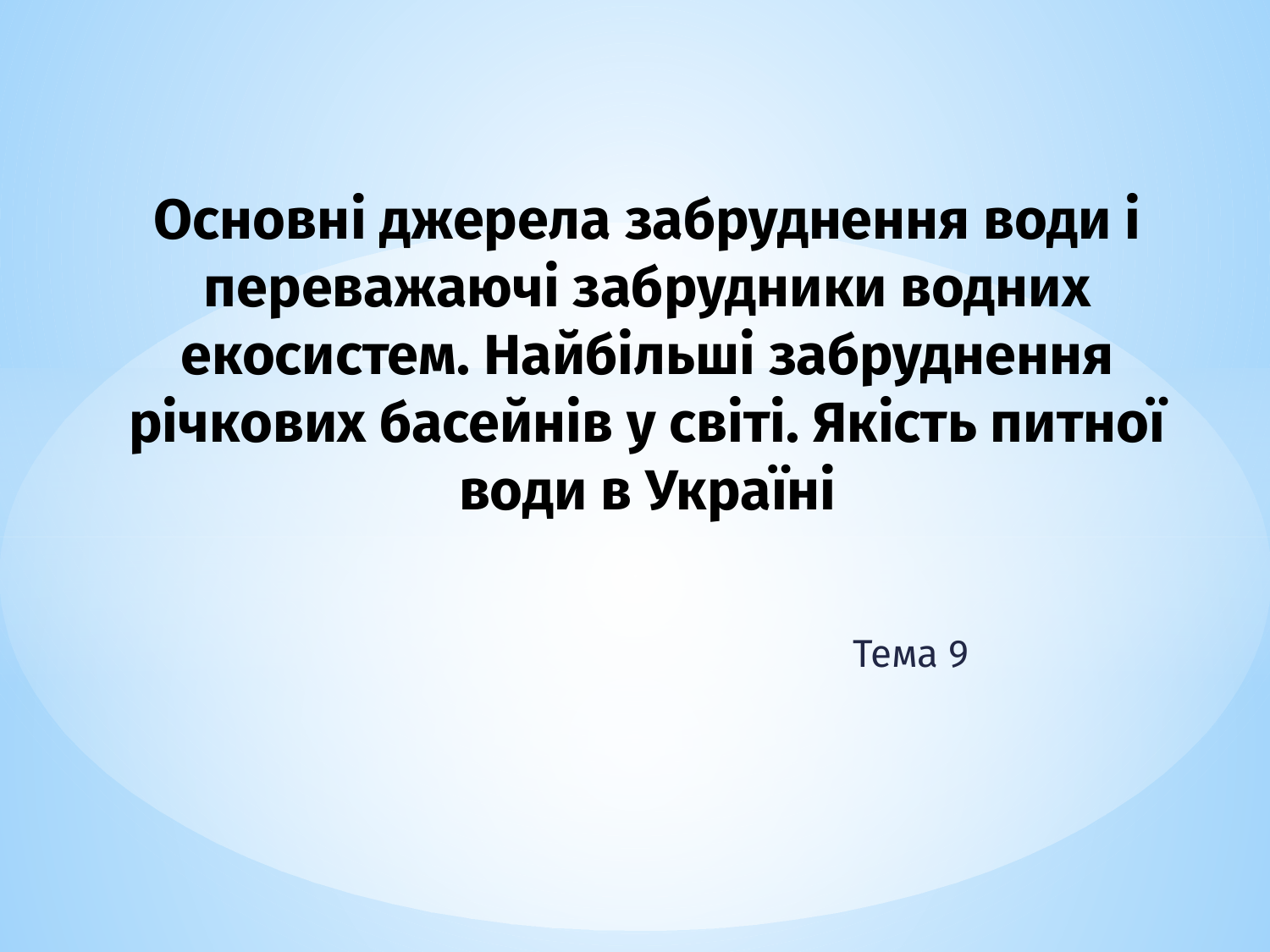

# Основні джерела забруднення води і переважаючі забрудники водних екосистем. Найбільші забруднення річкових басейнів у світі. Якість питної води в Україні
Тема 9